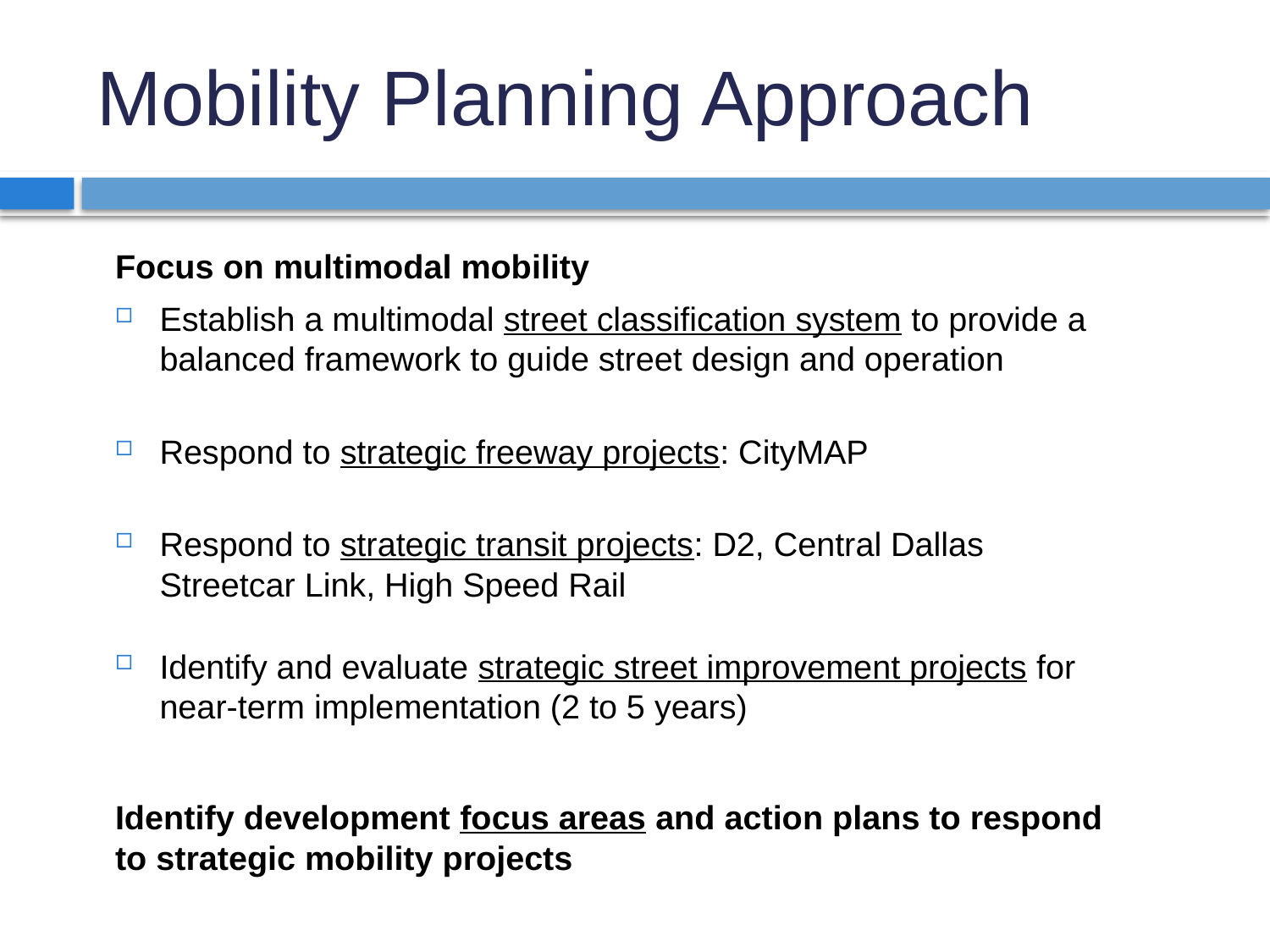

Mobility Planning Approach
Mobility Planning Approach
Focus on multimodal mobility
Establish a multimodal street classification system to provide a balanced framework to guide street design and operation
Respond to strategic freeway projects: CityMAP
Respond to strategic transit projects: D2, Central Dallas Streetcar Link, High Speed Rail

Identify and evaluate strategic street improvement projects for near-term implementation (2 to 5 years)

Identify development focus areas and action plans to respond to strategic mobility projects